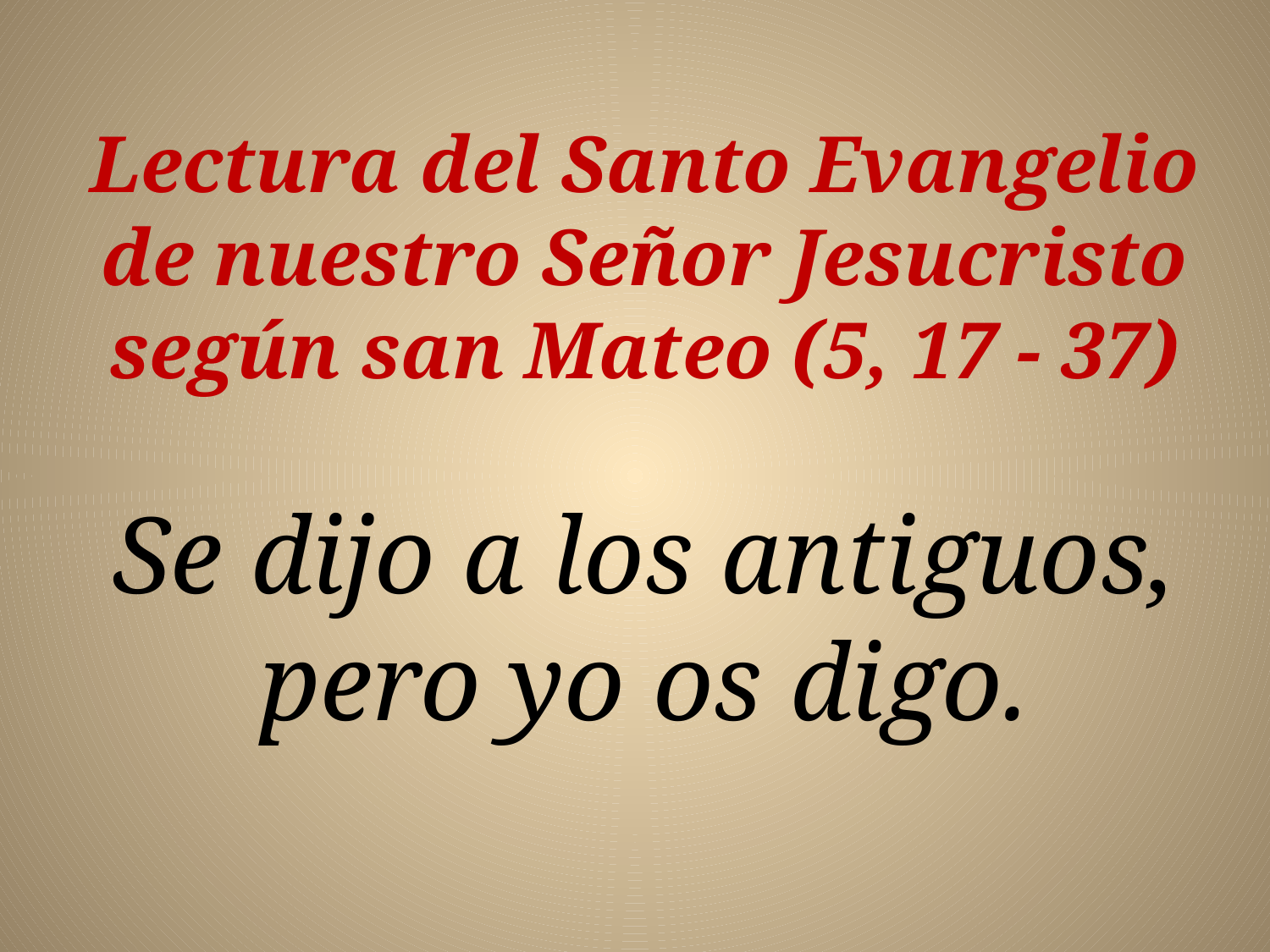

Lectura del Santo Evangelio de nuestro Señor Jesucristo según san Mateo (5, 17 - 37)

Se dijo a los antiguos, pero yo os digo.